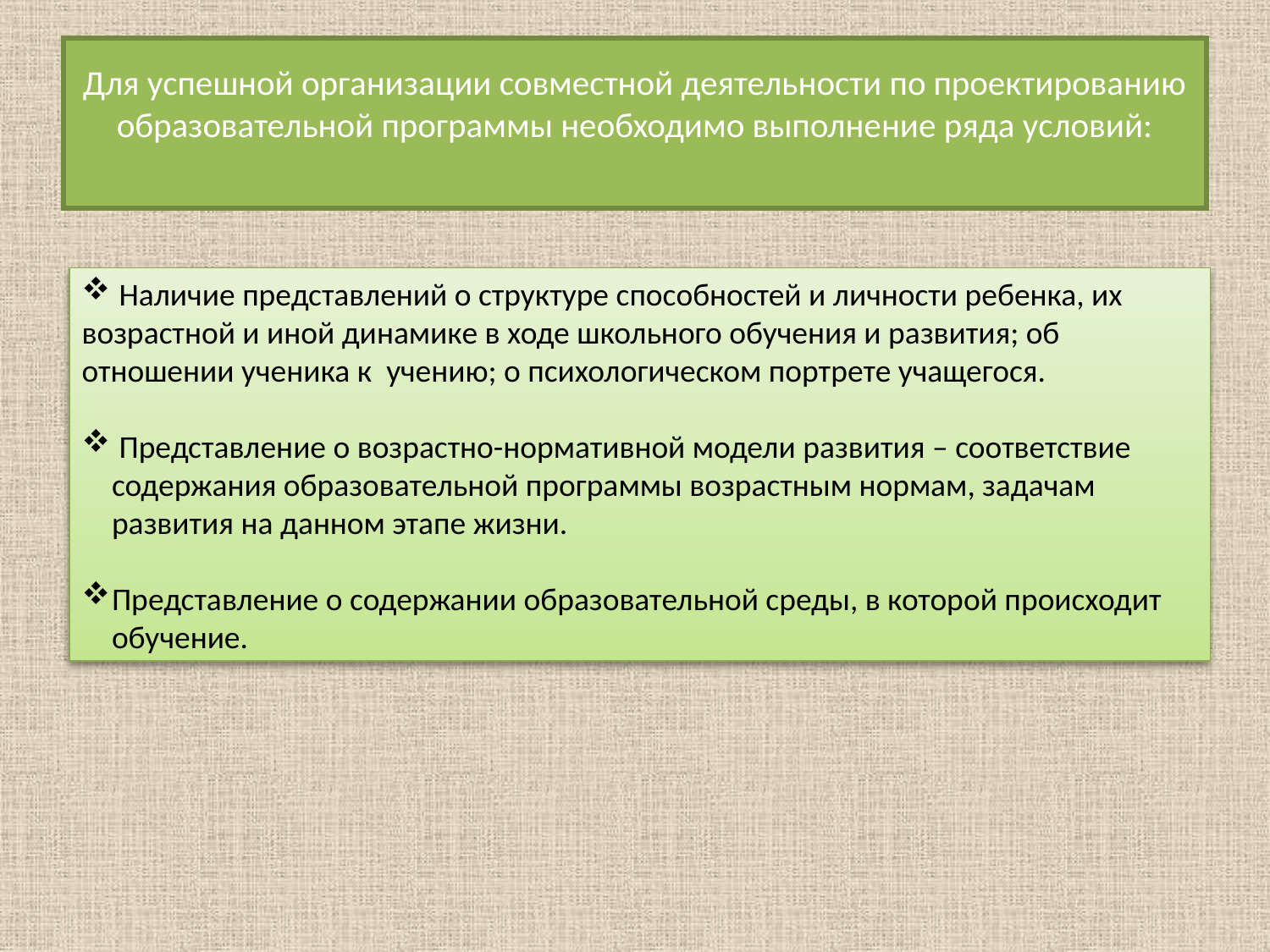

# Для успешной организации совместной деятельности по проектированию образовательной программы необходимо выполнение ряда условий:
 Наличие представлений о структуре способностей и личности ребенка, их
возрастной и иной динамике в ходе школьного обучения и развития; об отношении ученика к  учению; о психологическом портрете учащегося.

 Представление о возрастно-нормативной модели развития – соответствие содержания образовательной программы возрастным нормам, задачам развития на данном этапе жизни.

Представление о содержании образовательной среды, в которой происходит обучение.